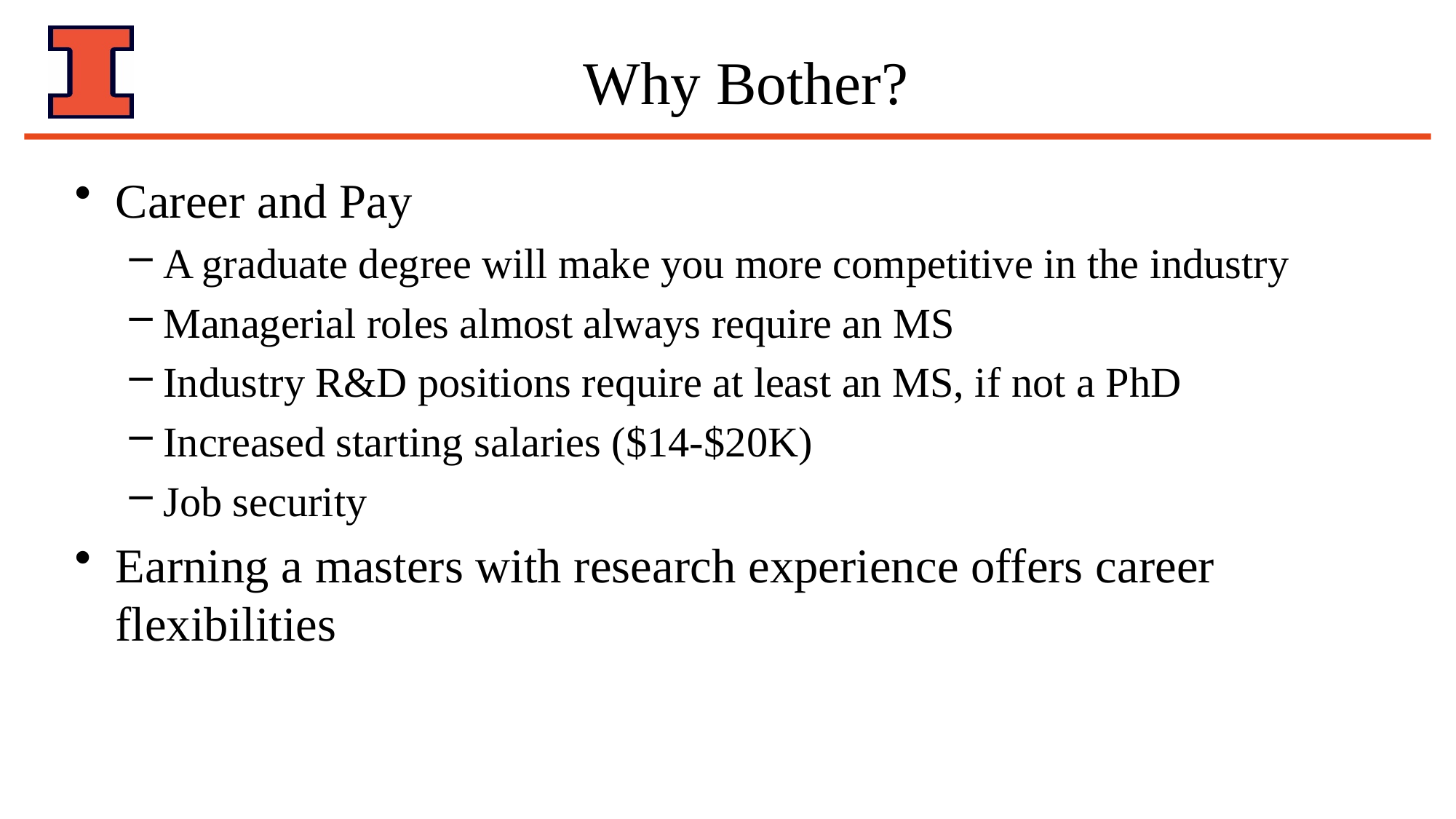

# Why Bother?
Career and Pay
A graduate degree will make you more competitive in the industry
Managerial roles almost always require an MS
Industry R&D positions require at least an MS, if not a PhD
Increased starting salaries ($14-$20K)
Job security
Earning a masters with research experience offers career flexibilities